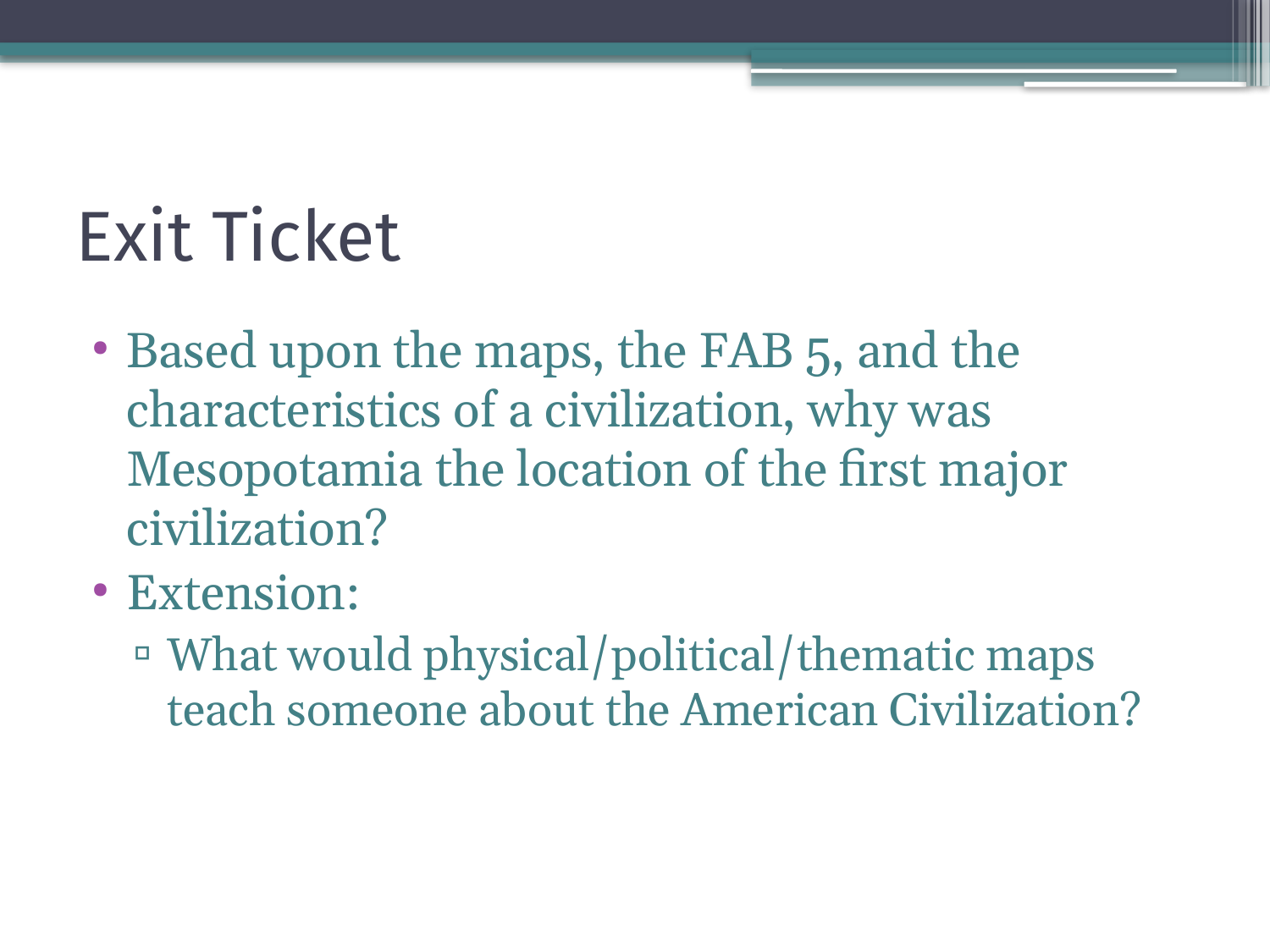

# Exit Ticket
Based upon the maps, the FAB 5, and the characteristics of a civilization, why was Mesopotamia the location of the first major civilization?
Extension:
What would physical/political/thematic maps teach someone about the American Civilization?